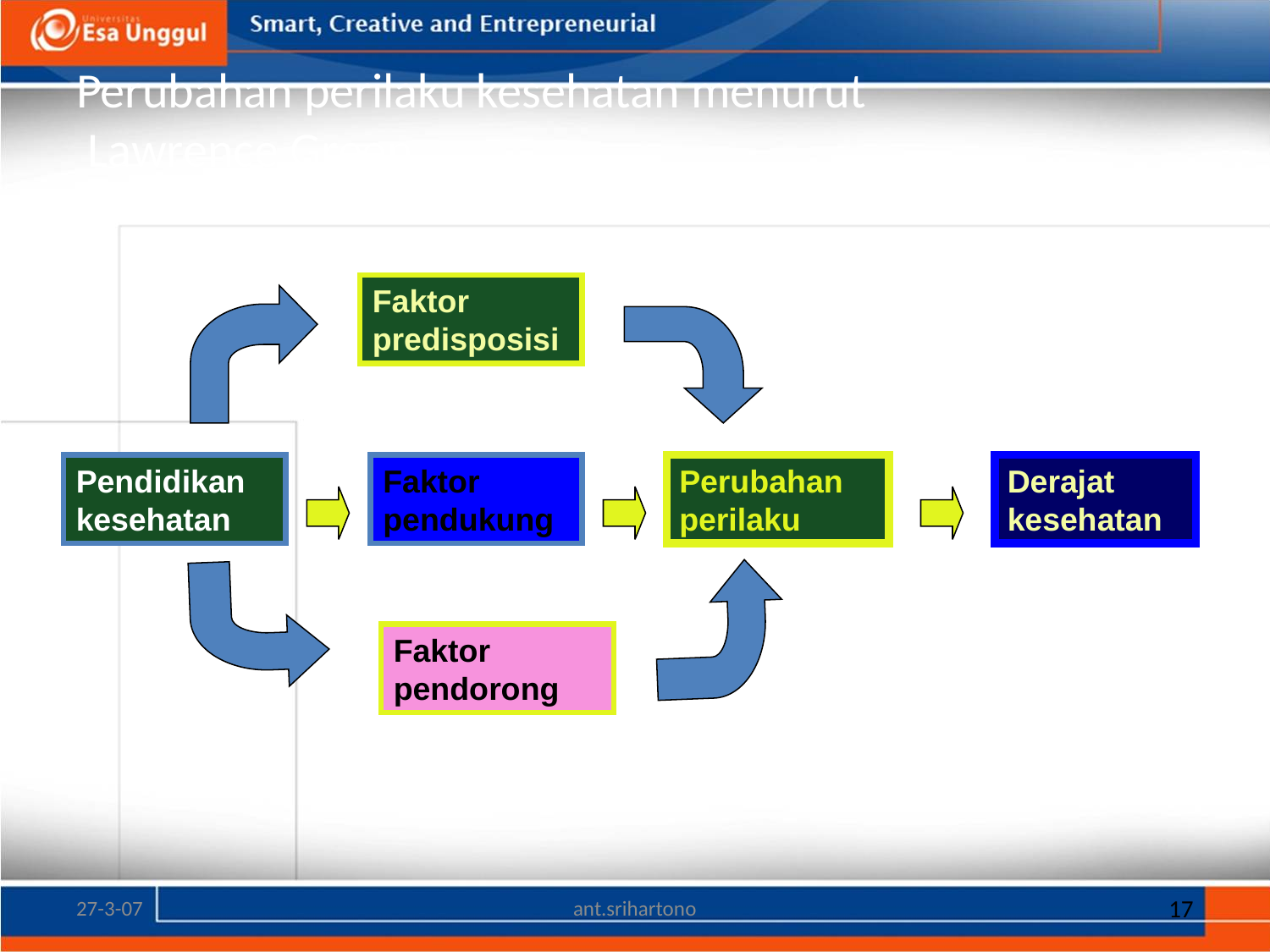

# Perubahan perilaku kesehatan menurut Lawrence Green

Faktor predisposisi

Pendidikan kesehatan
Faktor pendukung
Perubahan perilaku
Derajat kesehatan

Faktor pendorong
27-3-07
ant.srihartono
17